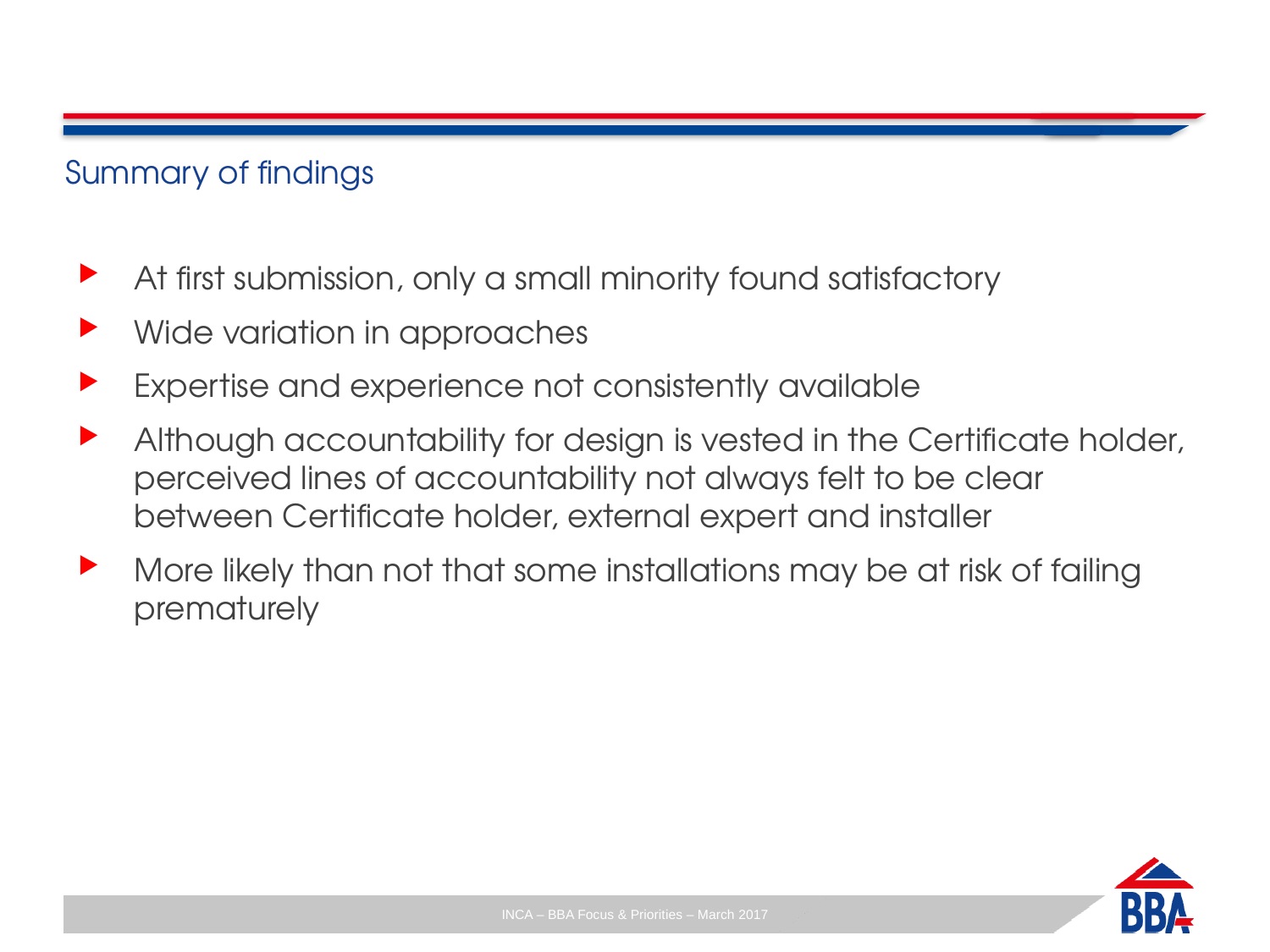

# Summary of findings
At first submission, only a small minority found satisfactory
Wide variation in approaches
Expertise and experience not consistently available
Although accountability for design is vested in the Certificate holder, perceived lines of accountability not always felt to be clear between Certificate holder, external expert and installer
More likely than not that some installations may be at risk of failing prematurely
63
INCA – BBA Focus & Priorities – March 2017